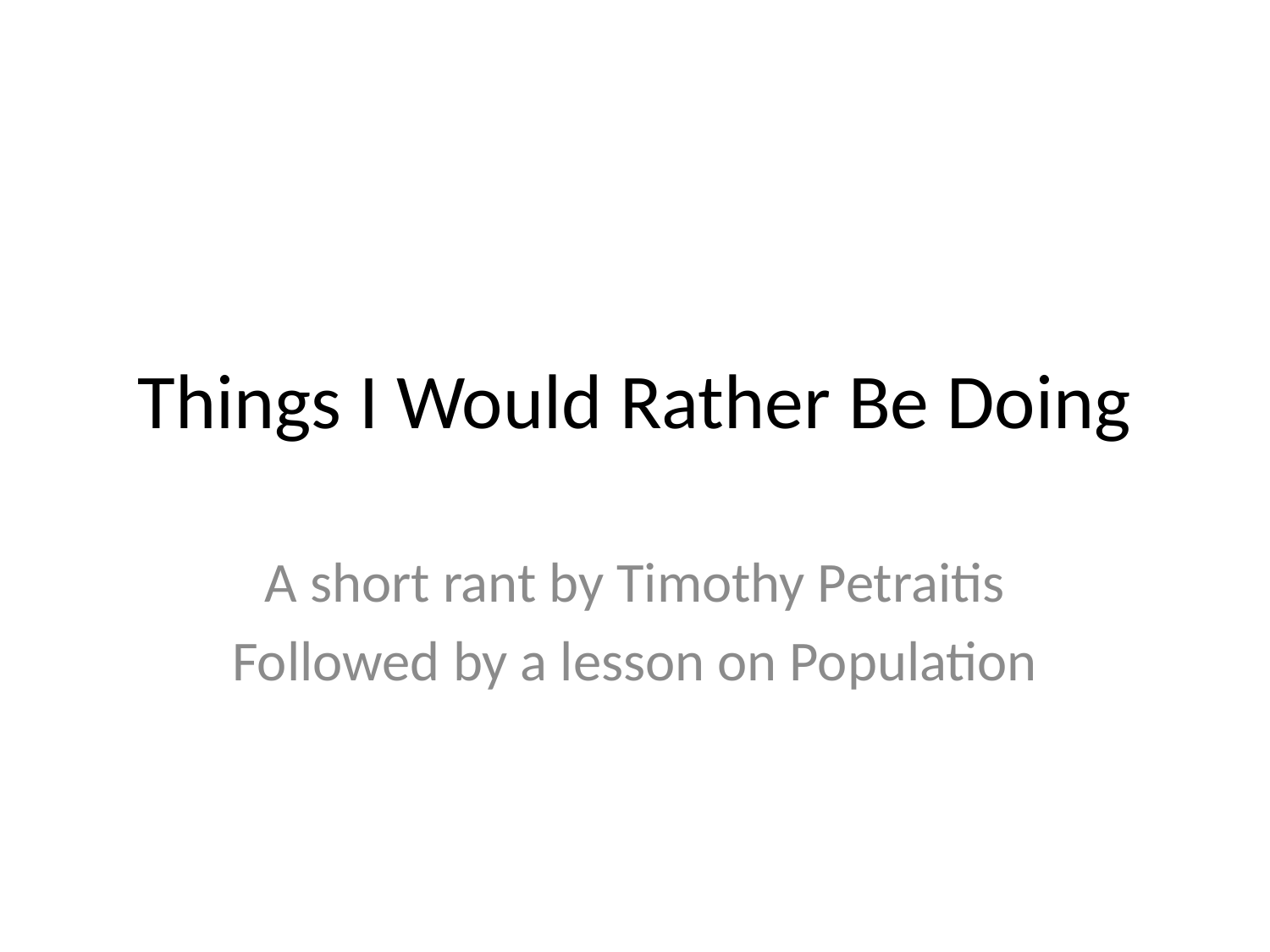

# Things I Would Rather Be Doing
A short rant by Timothy Petraitis
Followed by a lesson on Population